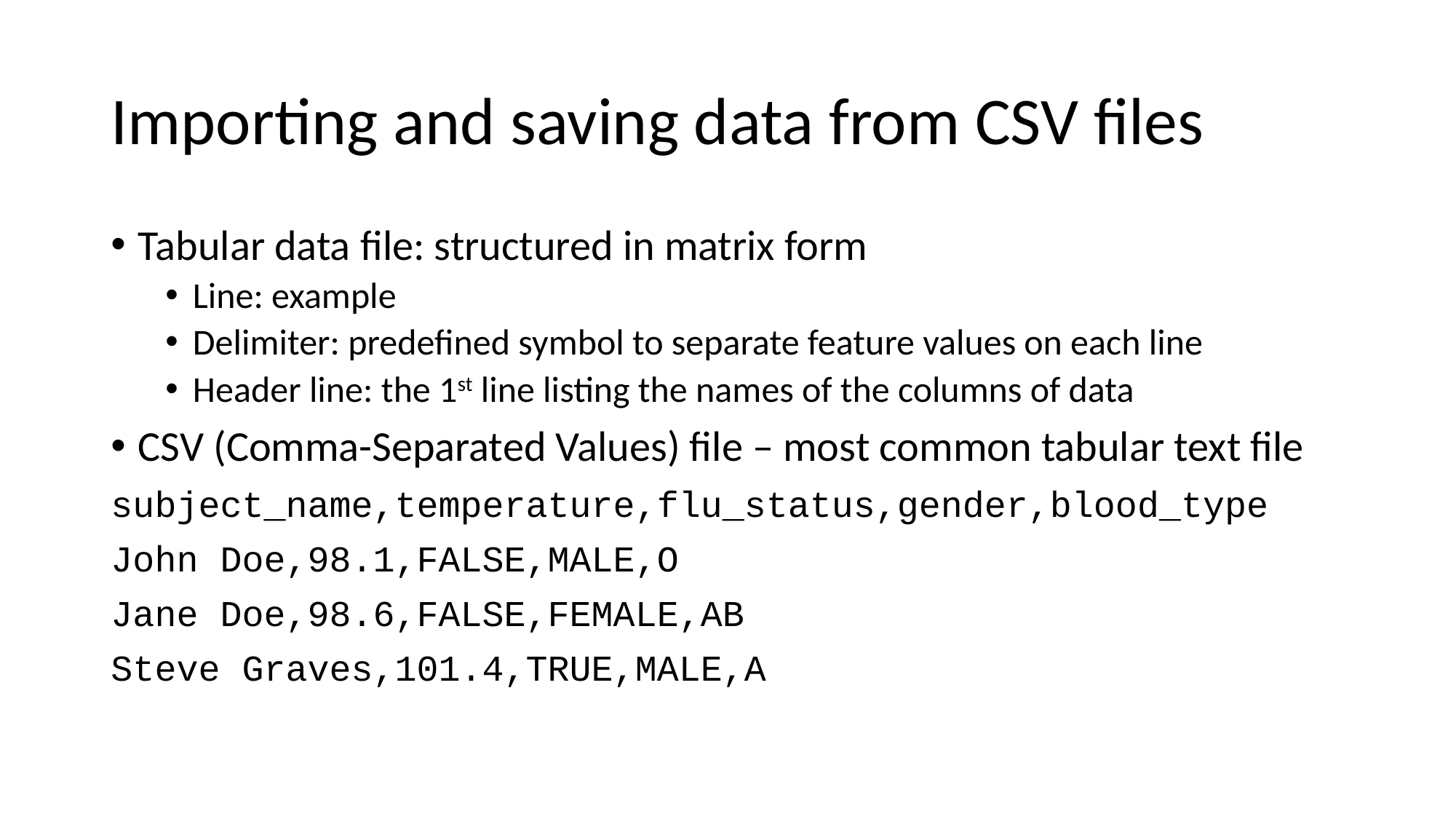

# Importing and saving data from CSV files
Tabular data file: structured in matrix form
Line: example
Delimiter: predefined symbol to separate feature values on each line
Header line: the 1st line listing the names of the columns of data
CSV (Comma-Separated Values) file – most common tabular text file
subject_name,temperature,flu_status,gender,blood_type
John Doe,98.1,FALSE,MALE,O
Jane Doe,98.6,FALSE,FEMALE,AB
Steve Graves,101.4,TRUE,MALE,A